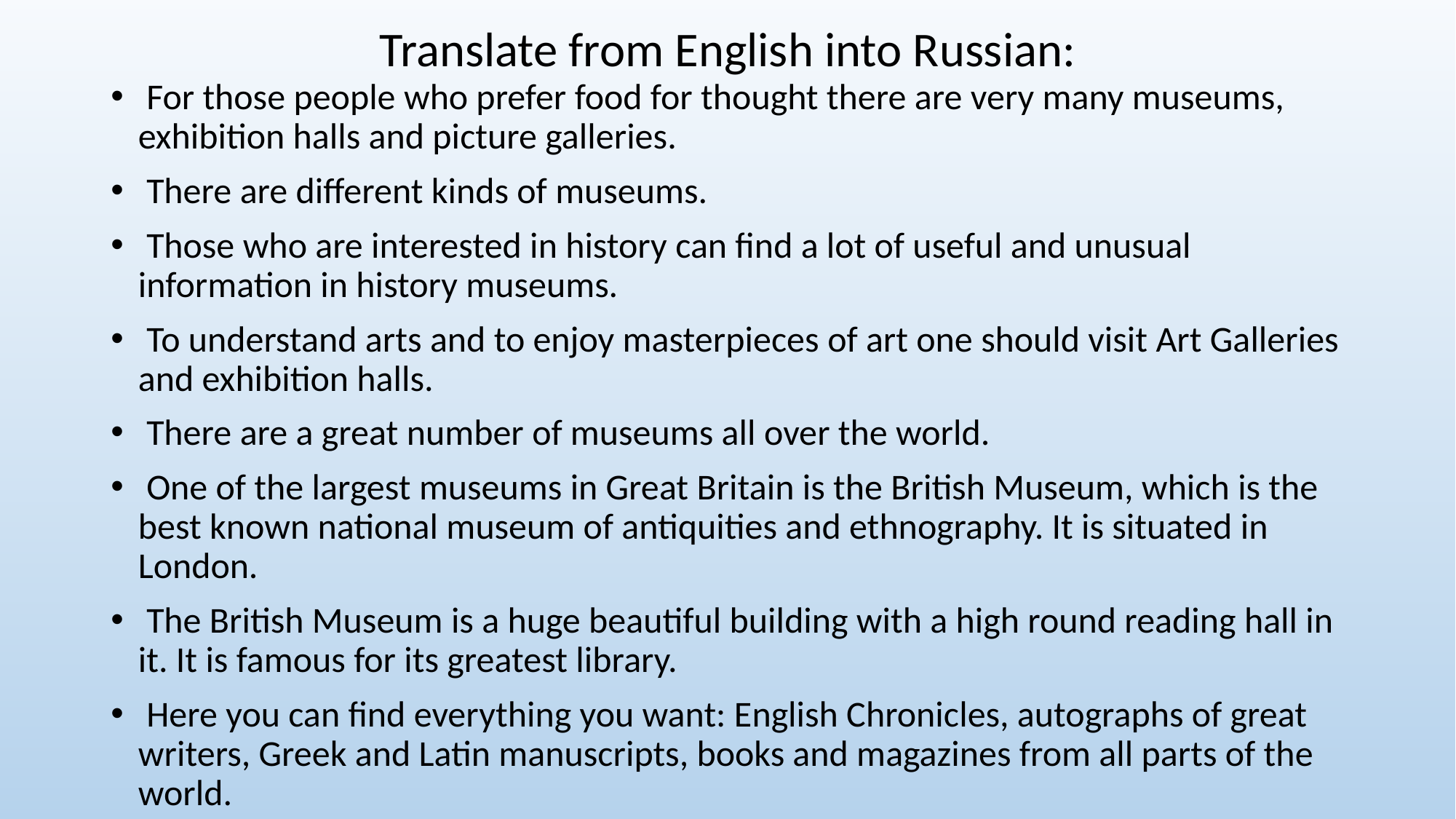

# Translate from English into Russian:
 For those people who prefer food for thought there are very many museums, exhibition halls and picture galleries.
 There are different kinds of museums.
 Those who are interested in history can find a lot of useful and unusual information in history museums.
 To understand arts and to enjoy masterpieces of art one should visit Art Galleries and exhibition halls.
 There are a great number of museums all over the world.
 One of the largest museums in Great Britain is the British Museum, which is the best known national museum of antiquities and ethnography. It is situated in London.
 The British Museum is a huge beautiful building with a high round reading hall in it. It is famous for its greatest library.
 Here you can find everything you want: English Chronicles, autographs of great writers, Greek and Latin manuscripts, books and magazines from all parts of the world.
 There are also lots of other memorials in the museum: the Hall of Mummies, the Ethnography Department, the Arts of Par East and so on.
There are always many visitors from all countries in the British Museum.